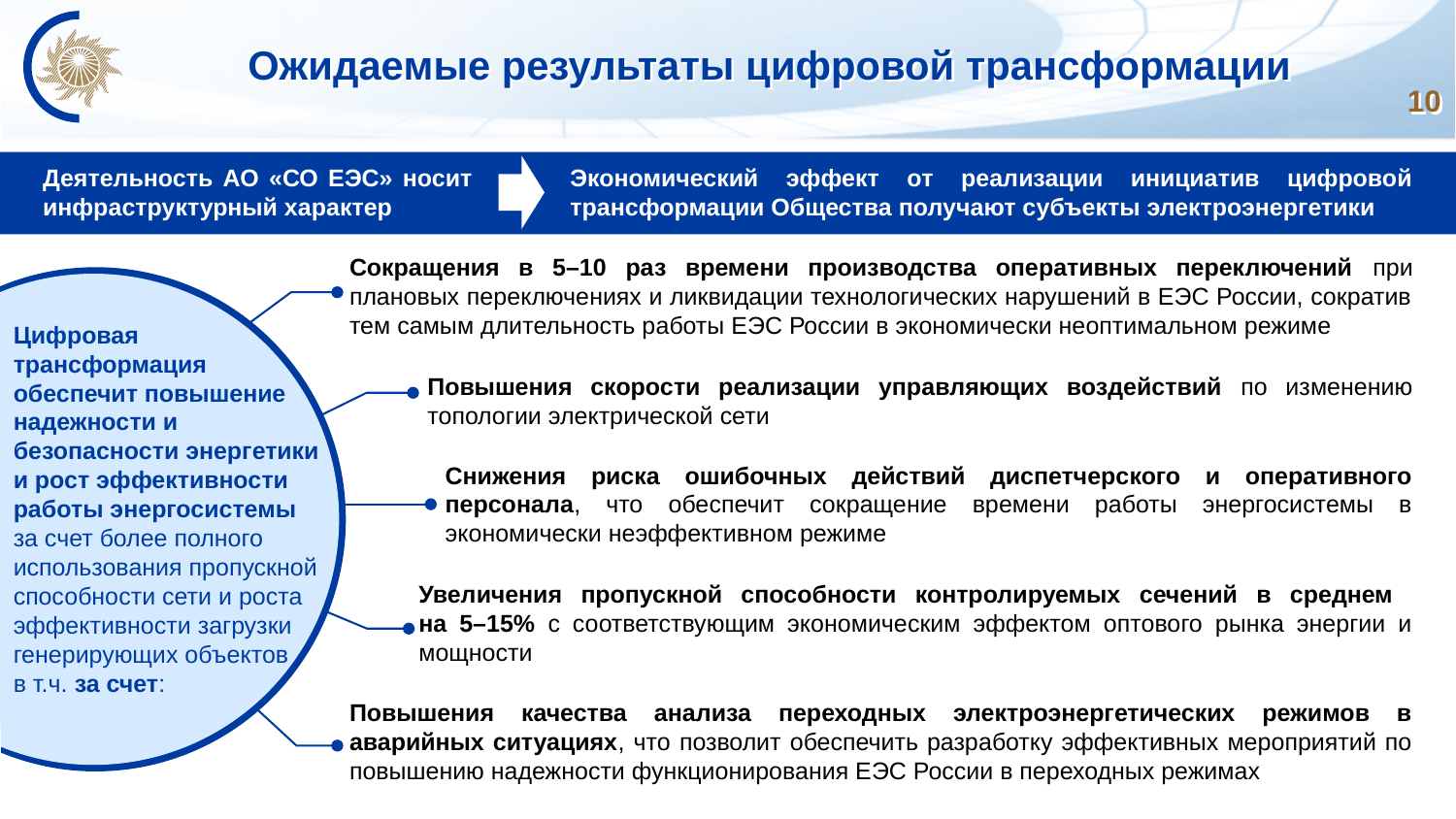

# Ожидаемые результаты цифровой трансформации
10

Деятельность АО «СО ЕЭС» носит инфраструктурный характер

Экономический эффект от реализации инициатив цифровой трансформации Общества получают субъекты электроэнергетики
Сокращения в 5–10 раз времени производства оперативных переключений при плановых переключениях и ликвидации технологических нарушений в ЕЭС России, сократив тем самым длительность работы ЕЭС России в экономически неоптимальном режиме

Цифровая трансформация обеспечит повышение надежности и безопасности энергетики и рост эффективности работы энергосистемы
за счет более полного использования пропускной способности сети и роста эффективности загрузки генерирующих объектов
в т.ч. за счет:
Повышения скорости реализации управляющих воздействий по изменению топологии электрической сети

Снижения риска ошибочных действий диспетчерского и оперативного персонала, что обеспечит сокращение времени работы энергосистемы в экономически неэффективном режиме
Увеличения пропускной способности контролируемых сечений в среднем
на 5–15% с соответствующим экономическим эффектом оптового рынка энергии и мощности

Повышения качества анализа переходных электроэнергетических режимов в аварийных ситуациях, что позволит обеспечить разработку эффективных мероприятий по повышению надежности функционирования ЕЭС России в переходных режимах